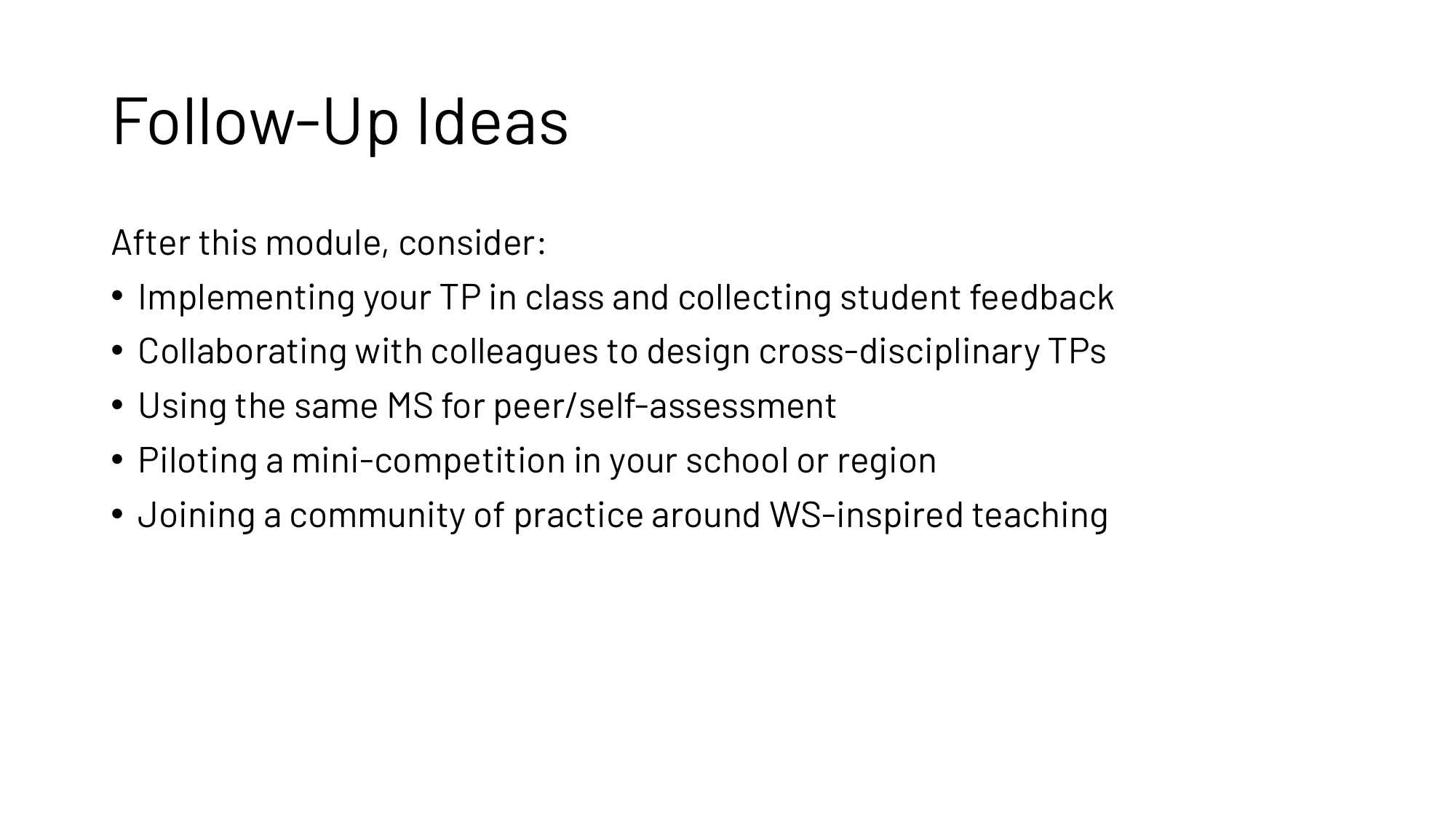

# Follow-Up Ideas
After this module, consider:
Implementing your TP in class and collecting student feedback
Collaborating with colleagues to design cross-disciplinary TPs
Using the same MS for peer/self-assessment
Piloting a mini-competition in your school or region
Joining a community of practice around WS-inspired teaching